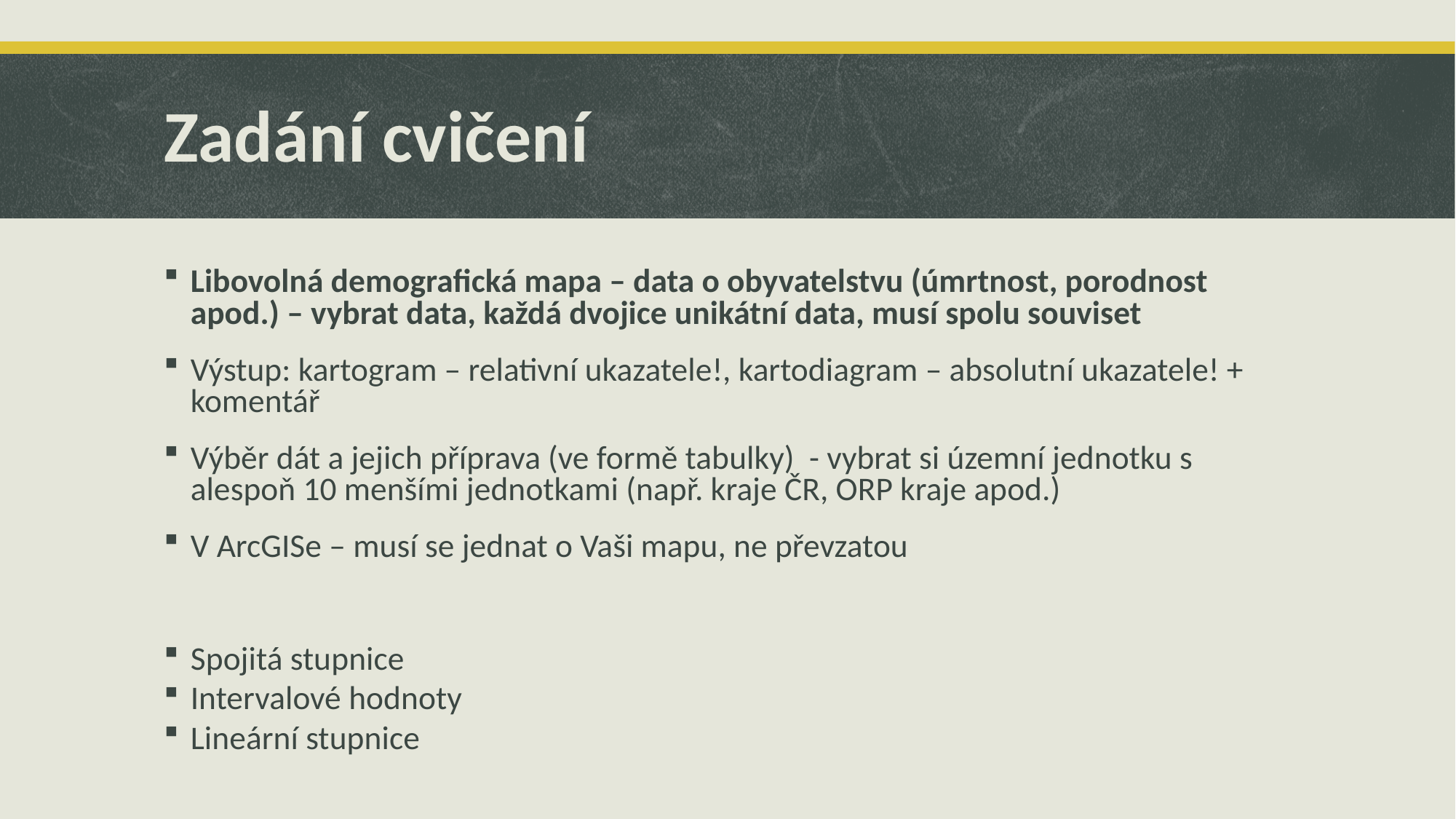

# Zadání cvičení
Libovolná demografická mapa – data o obyvatelstvu (úmrtnost, porodnost apod.) – vybrat data, každá dvojice unikátní data, musí spolu souviset
Výstup: kartogram – relativní ukazatele!, kartodiagram – absolutní ukazatele! + komentář
Výběr dát a jejich příprava (ve formě tabulky)  - vybrat si územní jednotku s alespoň 10 menšími jednotkami (např. kraje ČR, ORP kraje apod.)
V ArcGISe – musí se jednat o Vaši mapu, ne převzatou

Spojitá stupnice
Intervalové hodnoty
Lineární stupnice